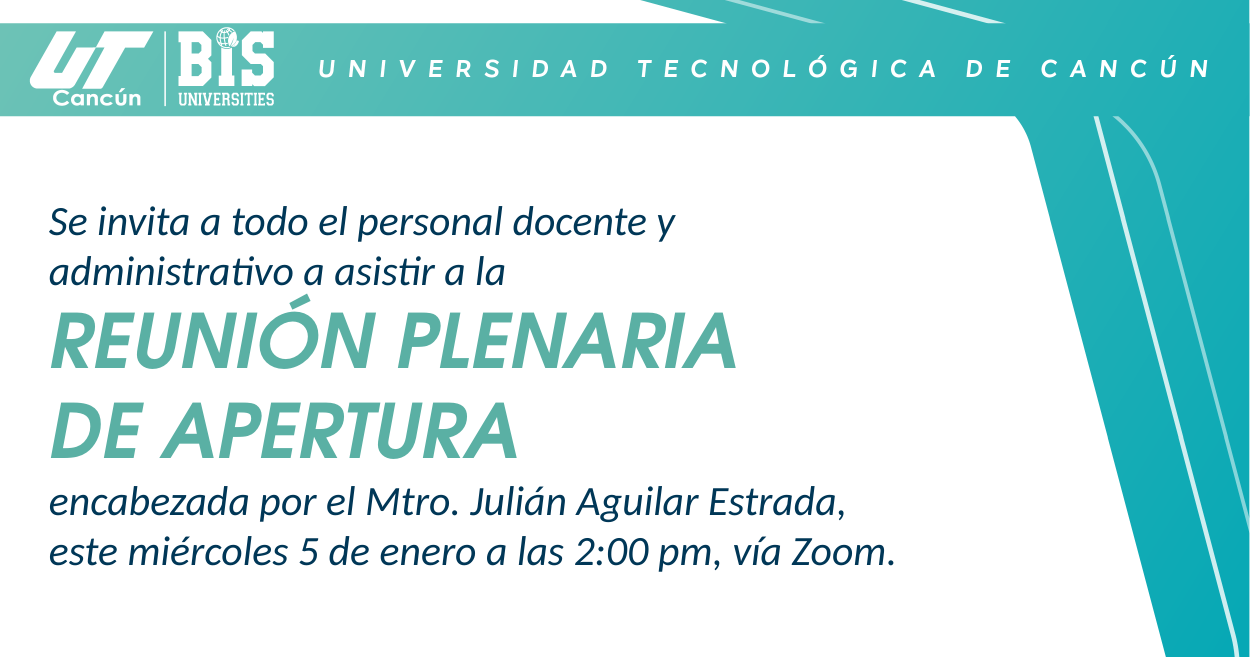

Se invita a todo el personal docente y
administrativo a asistir a la
REUNIÓN PLENARIA
DE APERTURA
encabezada por el Mtro. Julián Aguilar Estrada,
este miércoles 5 de enero a las 2:00 pm, vía Zoom.